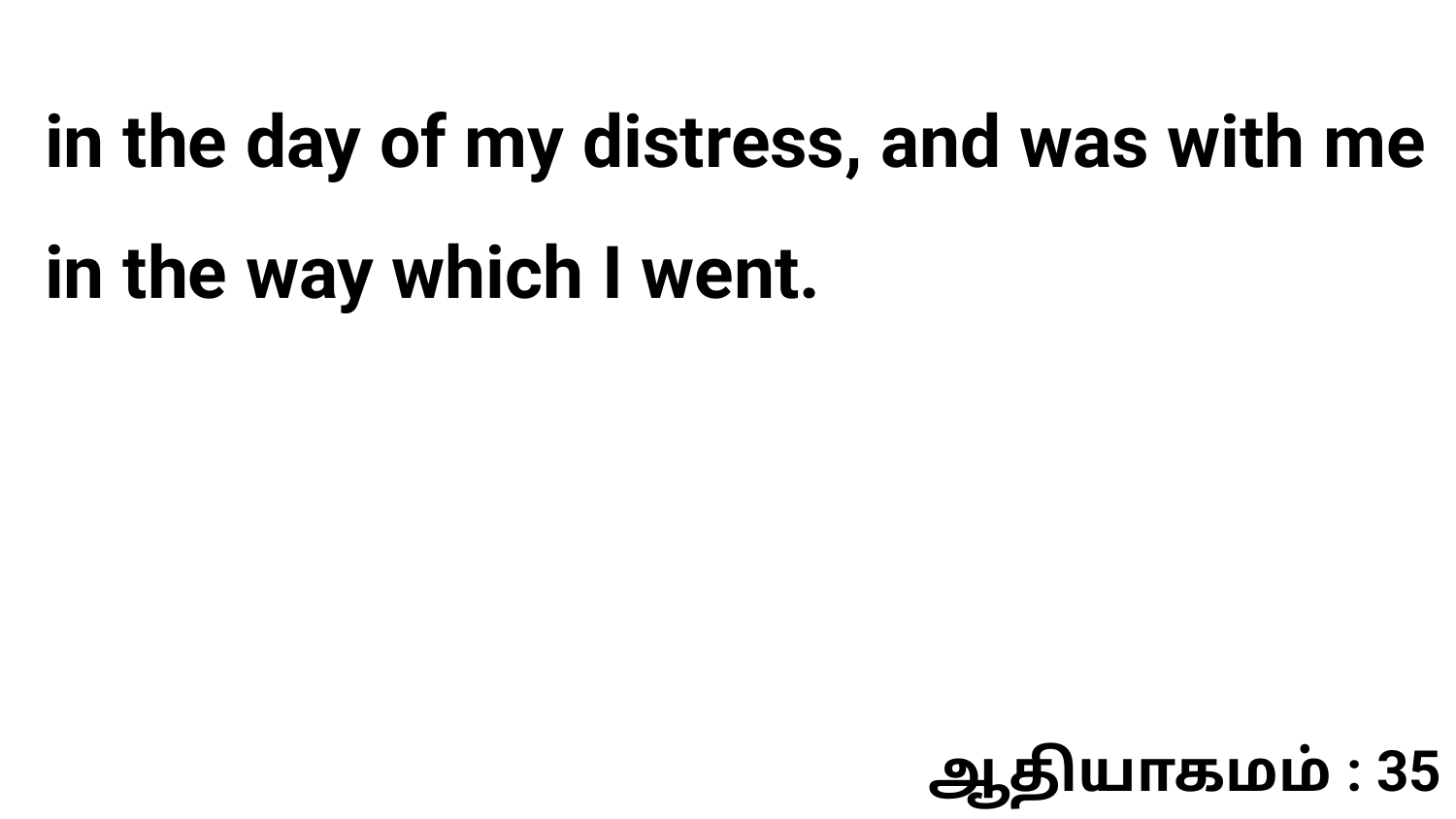

in the day of my distress, and was with me in the way which I went.
ஆதியாகமம் : 35